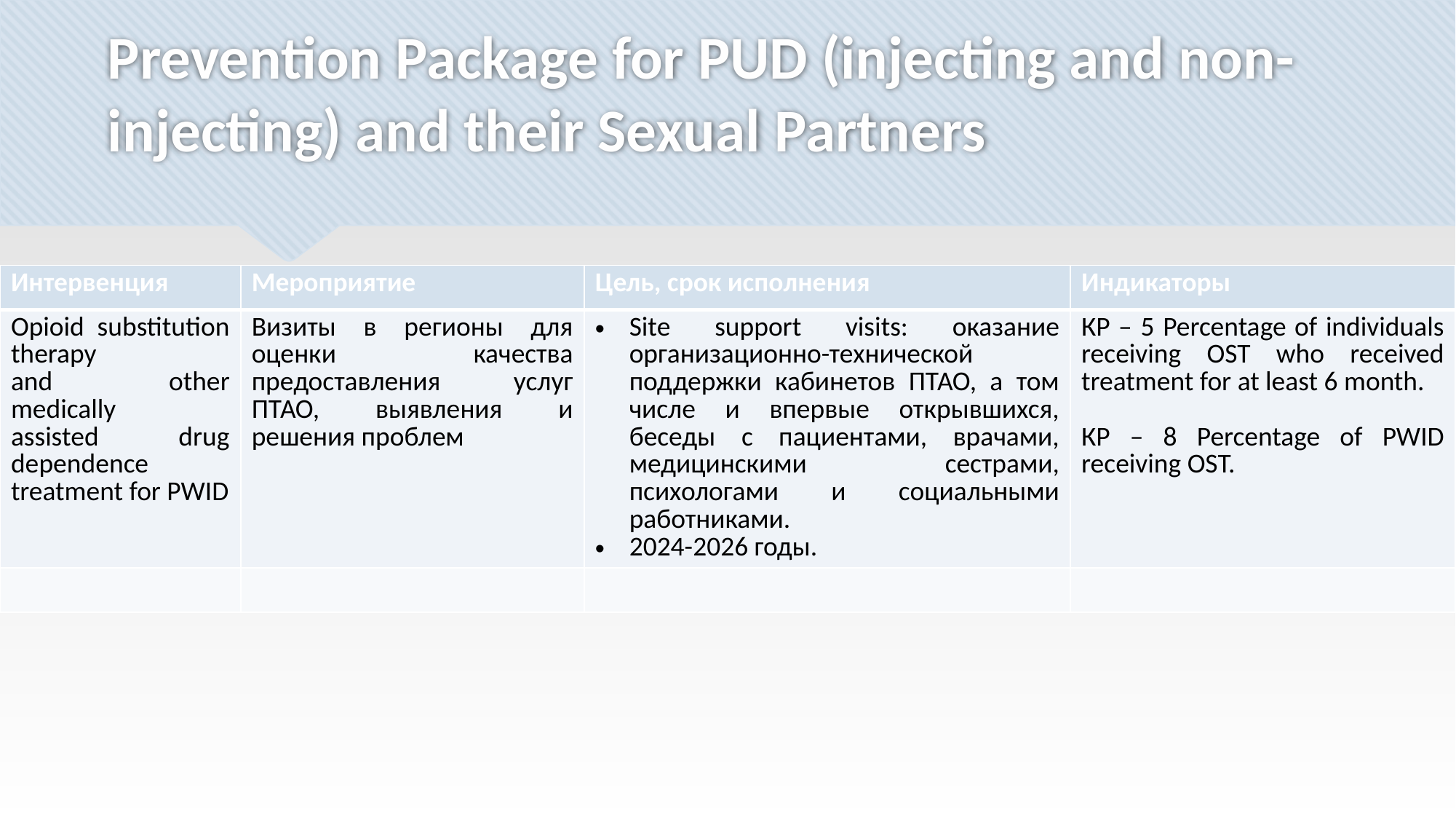

# Prevention Package for PUD (injecting and non-injecting) and their Sexual Partners
| Интервенция | Мероприятие | Цель, срок исполнения | Индикаторы |
| --- | --- | --- | --- |
| Opioid substitution therapy and other medically assisted drug dependence treatment for PWID | Визиты в регионы для оценки качества предоставления услуг ПТАО, выявления и решения проблем | Site support visits: оказание организационно-технической поддержки кабинетов ПТАО, а том числе и впервые открывшихся, беседы с пациентами, врачами, медицинскими сестрами, психологами и социальными работниками. 2024-2026 годы. | КР – 5 Percentage of individuals receiving OST who received treatment for at least 6 month. КР – 8 Percentage of PWID receiving OST. |
|  |  |  |  |